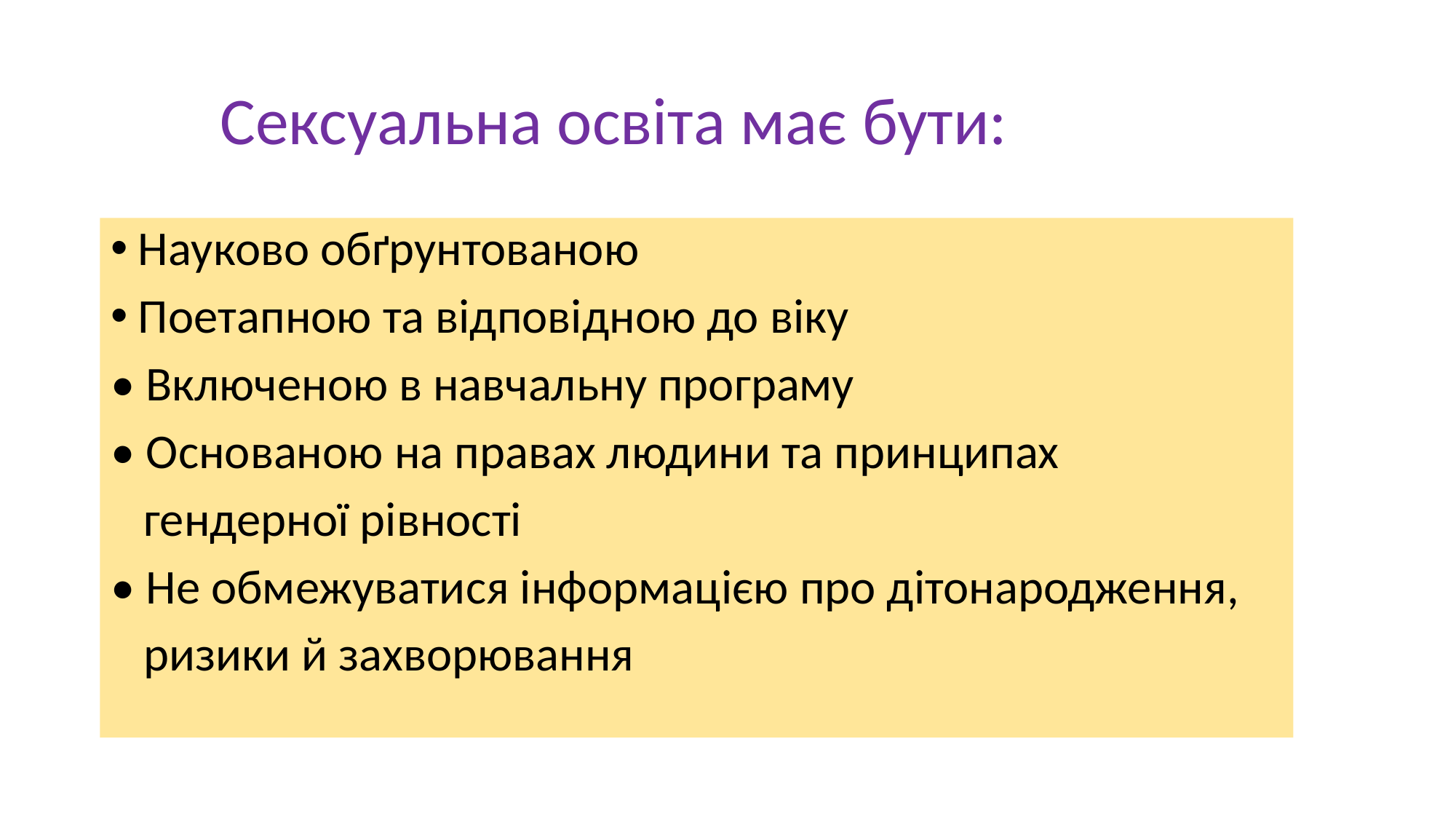

# Сексуальна освіта має бути:
Науково обґрунтованою
Поетапною та відповідною до віку
• Включеною в навчальну програму
• Основаною на правах людини та принципах
   гендерної рівності
• Не обмежуватися інформацією про дітонародження,
   ризики й захворювання